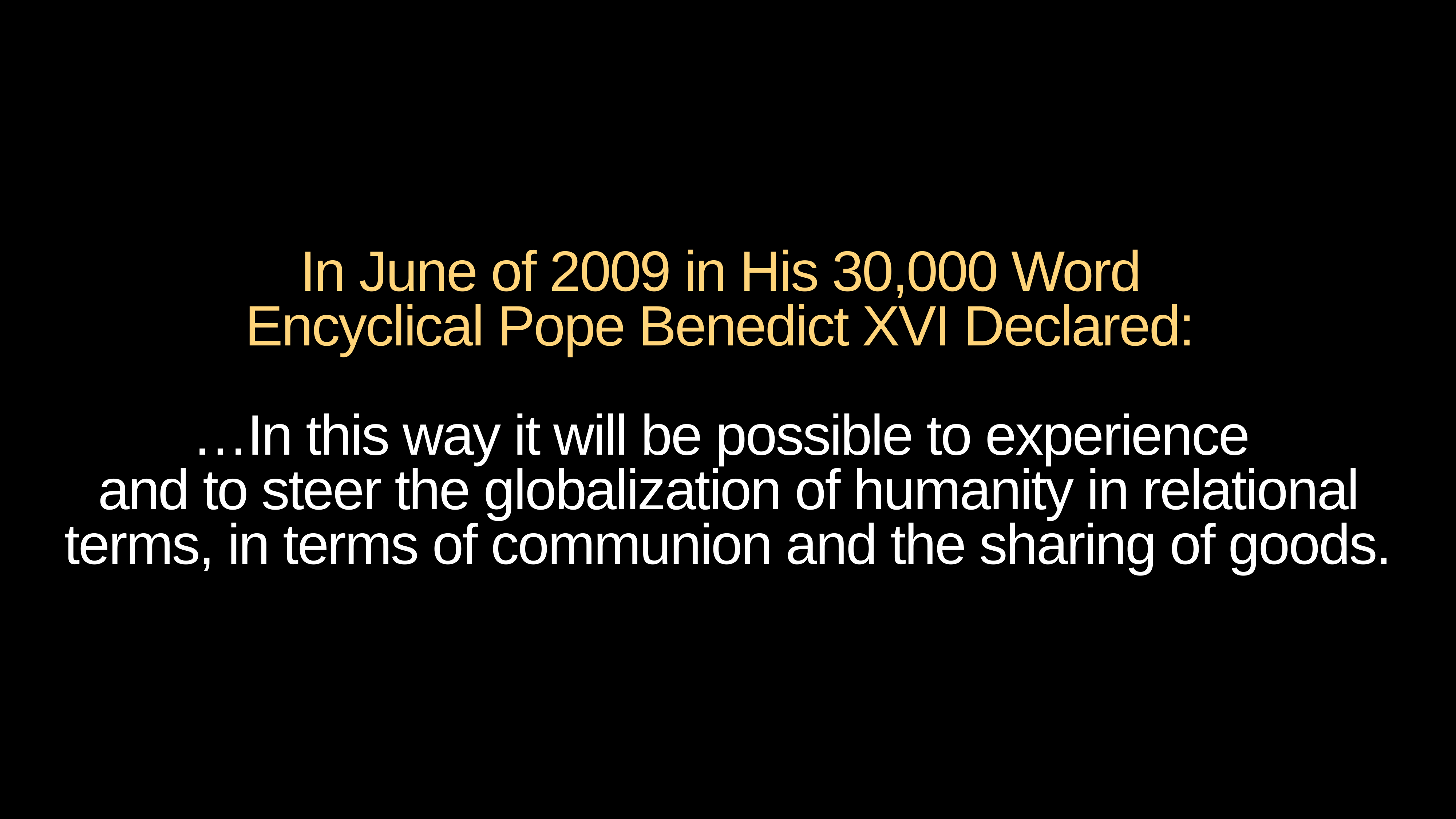

# In June of 2009 in His 30,000 Word Encyclical Pope Benedict XVI Declared: …In this way it will be possible to experience and to steer the globalization of humanity in relational terms, in terms of communion and the sharing of goods.